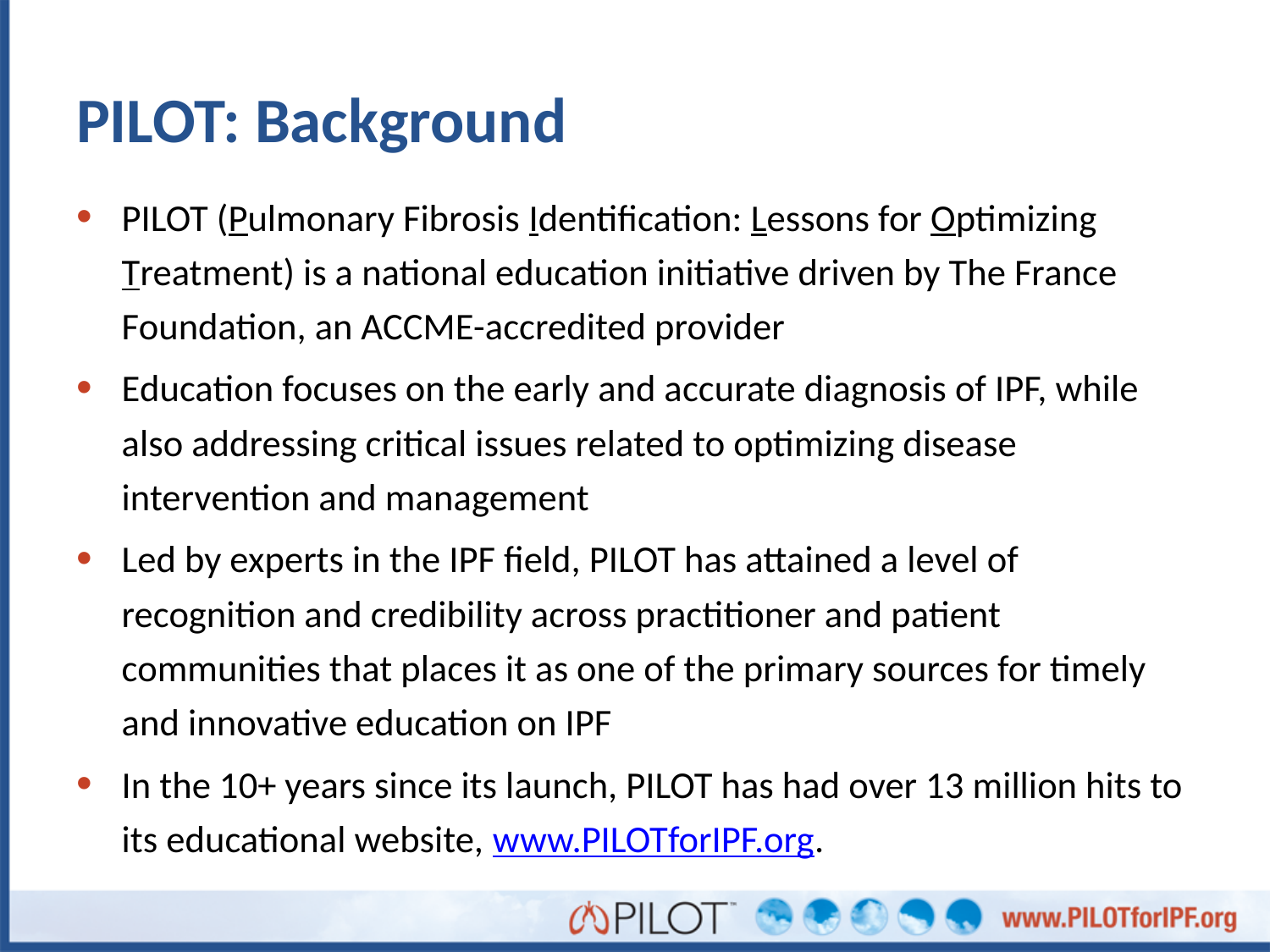

# PILOT: Background
PILOT (Pulmonary Fibrosis Identification: Lessons for Optimizing Treatment) is a national education initiative driven by The France Foundation, an ACCME-accredited provider
Education focuses on the early and accurate diagnosis of IPF, while also addressing critical issues related to optimizing disease intervention and management
Led by experts in the IPF field, PILOT has attained a level of recognition and credibility across practitioner and patient communities that places it as one of the primary sources for timely and innovative education on IPF
In the 10+ years since its launch, PILOT has had over 13 million hits to its educational website, www.PILOTforIPF.org.